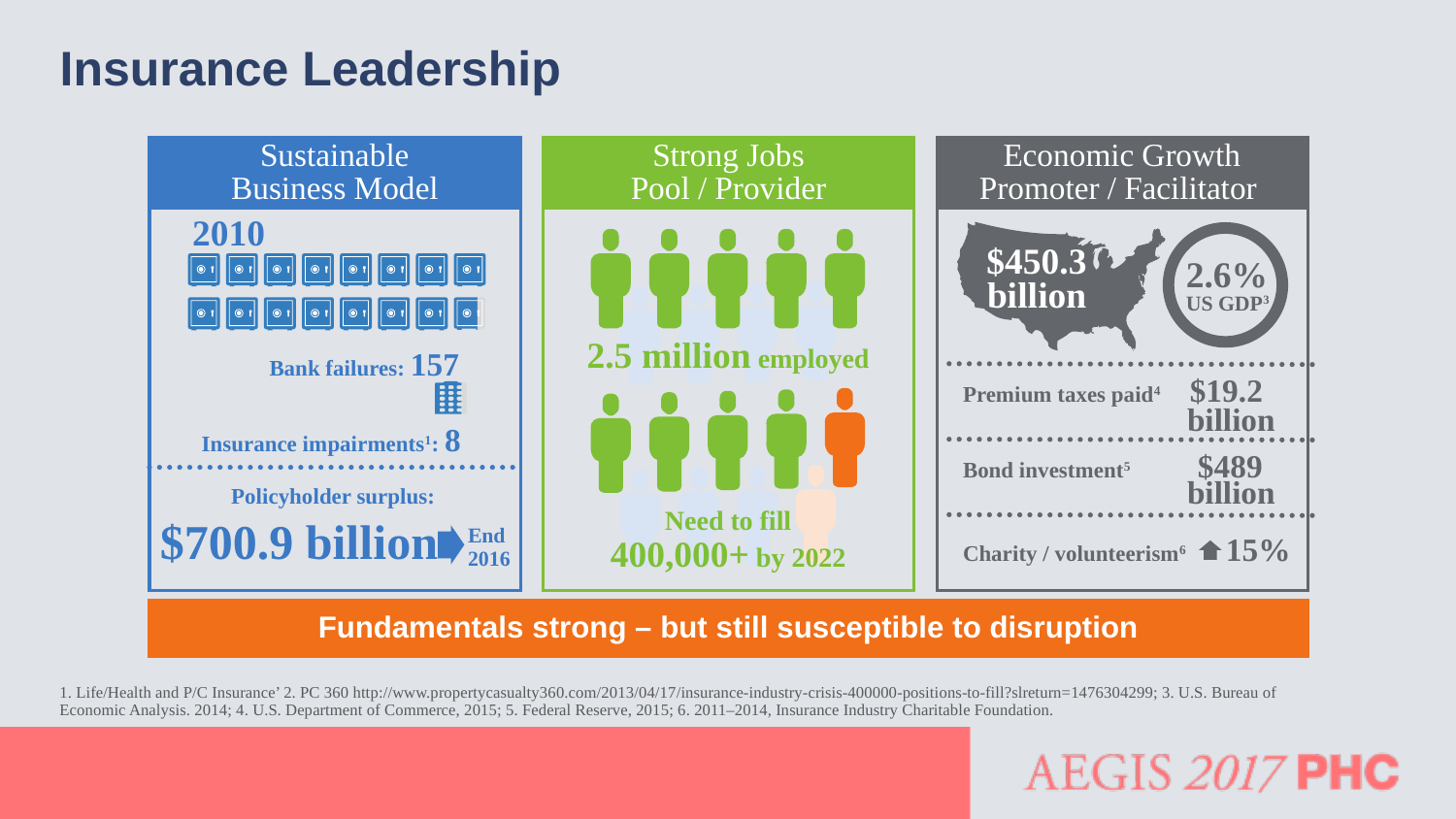

# Insurance Leadership
Sustainable
Business Model
Strong Jobs
Pool / Provider
Economic Growth Promoter / Facilitator
2010

Bank failures: 157

Insurance impairments1: 8
Policyholder surplus:
$700.9 billion
End
2016

2.5 million employed

Need to fill
400,000+ by 2022

$450.3
billion
2.6%
US GDP3
Premium taxes paid4 	$19.2
billion
Bond investment5 	$489
billion
Charity / volunteerism6 	   15%

Fundamentals strong – but still susceptible to disruption
1. Life/Health and P/C Insurance’ 2. PC 360 http://www.propertycasualty360.com/2013/04/17/insurance-industry-crisis-400000-positions-to-fill?slreturn=1476304299; 3. U.S. Bureau of Economic Analysis. 2014; 4. U.S. Department of Commerce, 2015; 5. Federal Reserve, 2015; 6. 2011–2014, Insurance Industry Charitable Foundation.